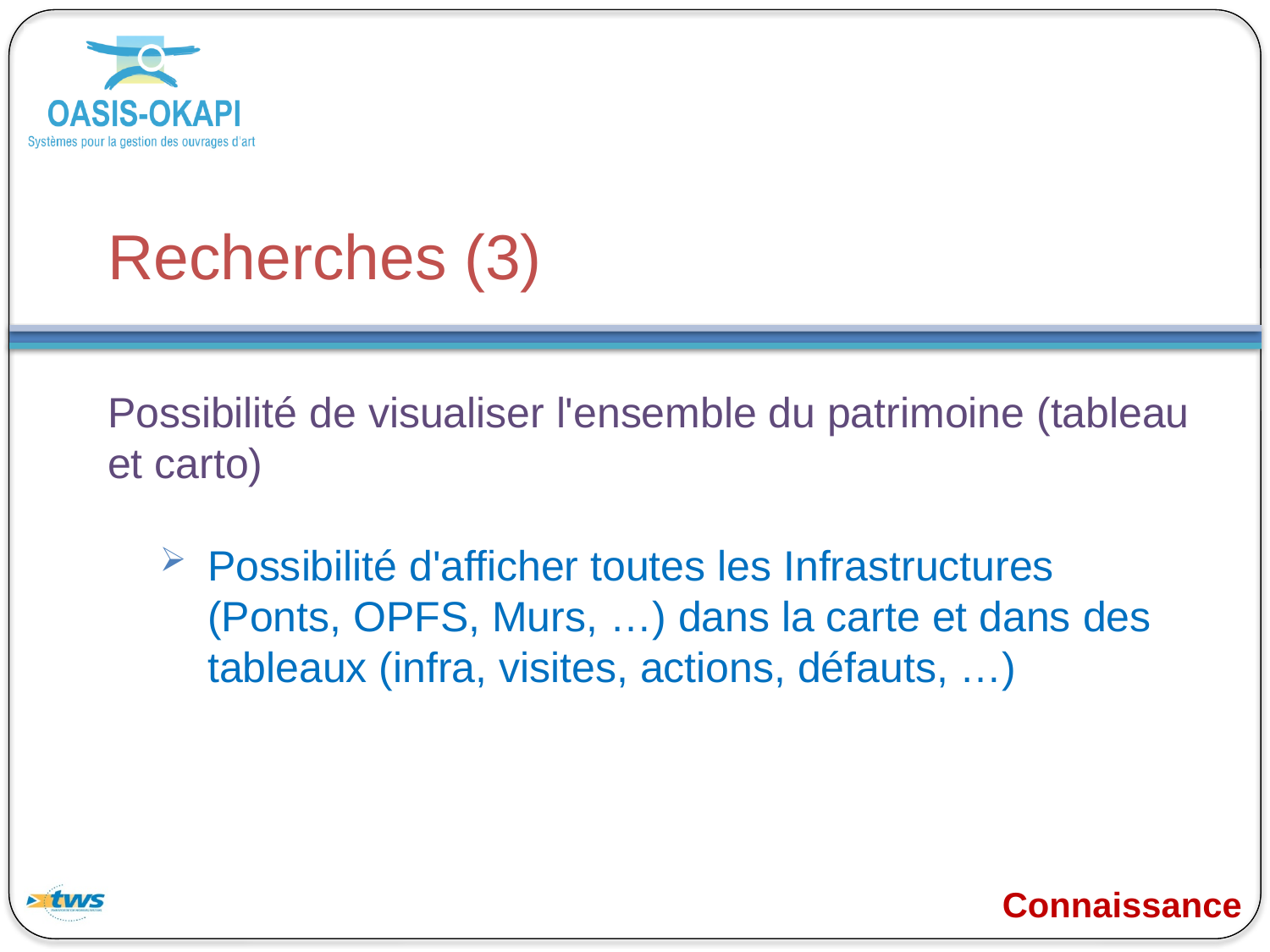

# Recherches (3)
Possibilité de visualiser l'ensemble du patrimoine (tableau et carto)
Possibilité d'afficher toutes les Infrastructures (Ponts, OPFS, Murs, …) dans la carte et dans des tableaux (infra, visites, actions, défauts, …)
Connaissance